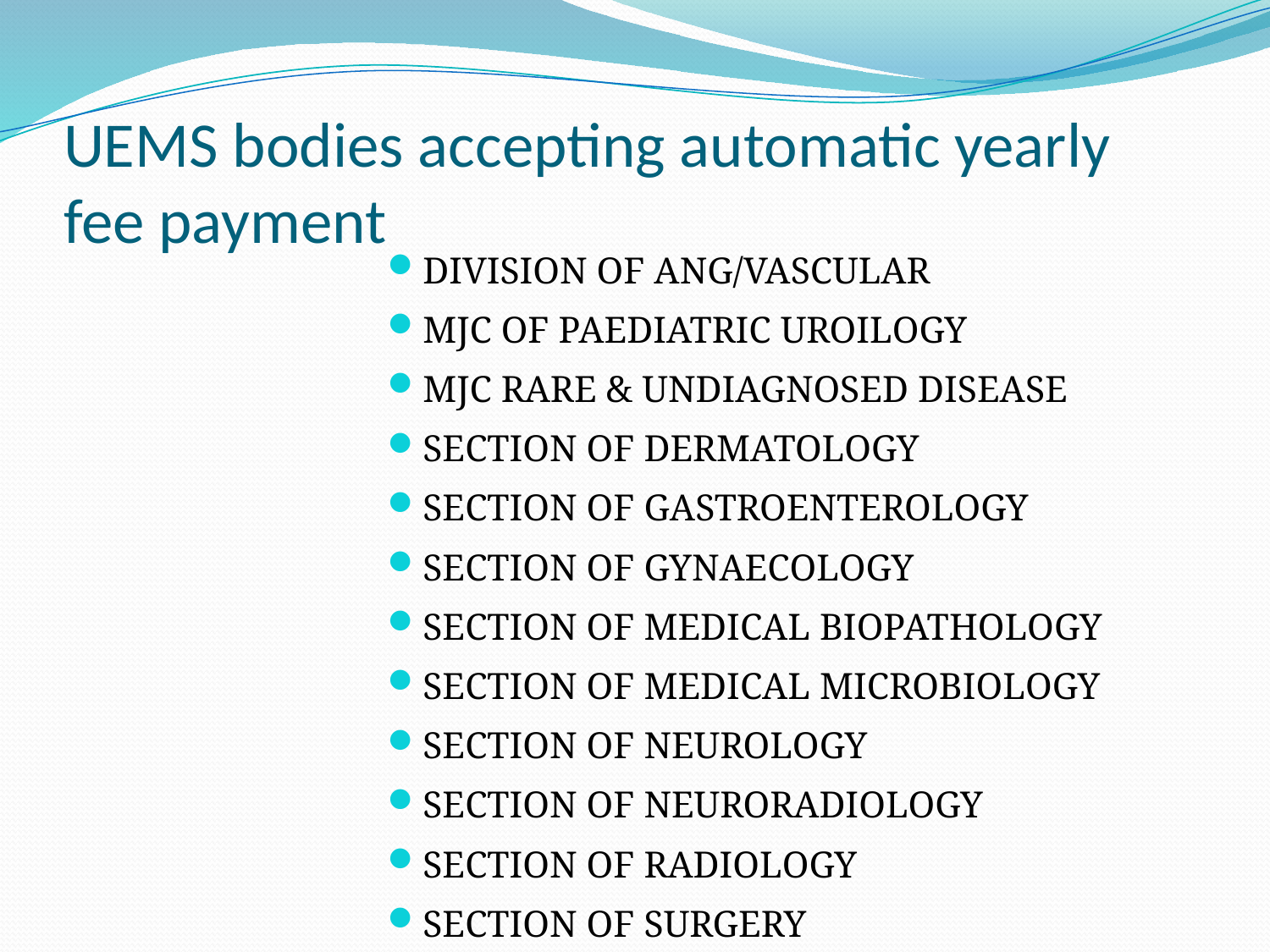

# UEMS bodies accepting automatic yearly fee payment
DIVISION OF ANG/VASCULAR
MJC OF PAEDIATRIC UROILOGY
MJC RARE & UNDIAGNOSED DISEASE
SECTION OF DERMATOLOGY
SECTION OF GASTROENTEROLOGY
SECTION OF GYNAECOLOGY
SECTION OF MEDICAL BIOPATHOLOGY
SECTION OF MEDICAL MICROBIOLOGY
SECTION OF NEUROLOGY
SECTION OF NEURORADIOLOGY
SECTION OF RADIOLOGY
SECTION OF SURGERY